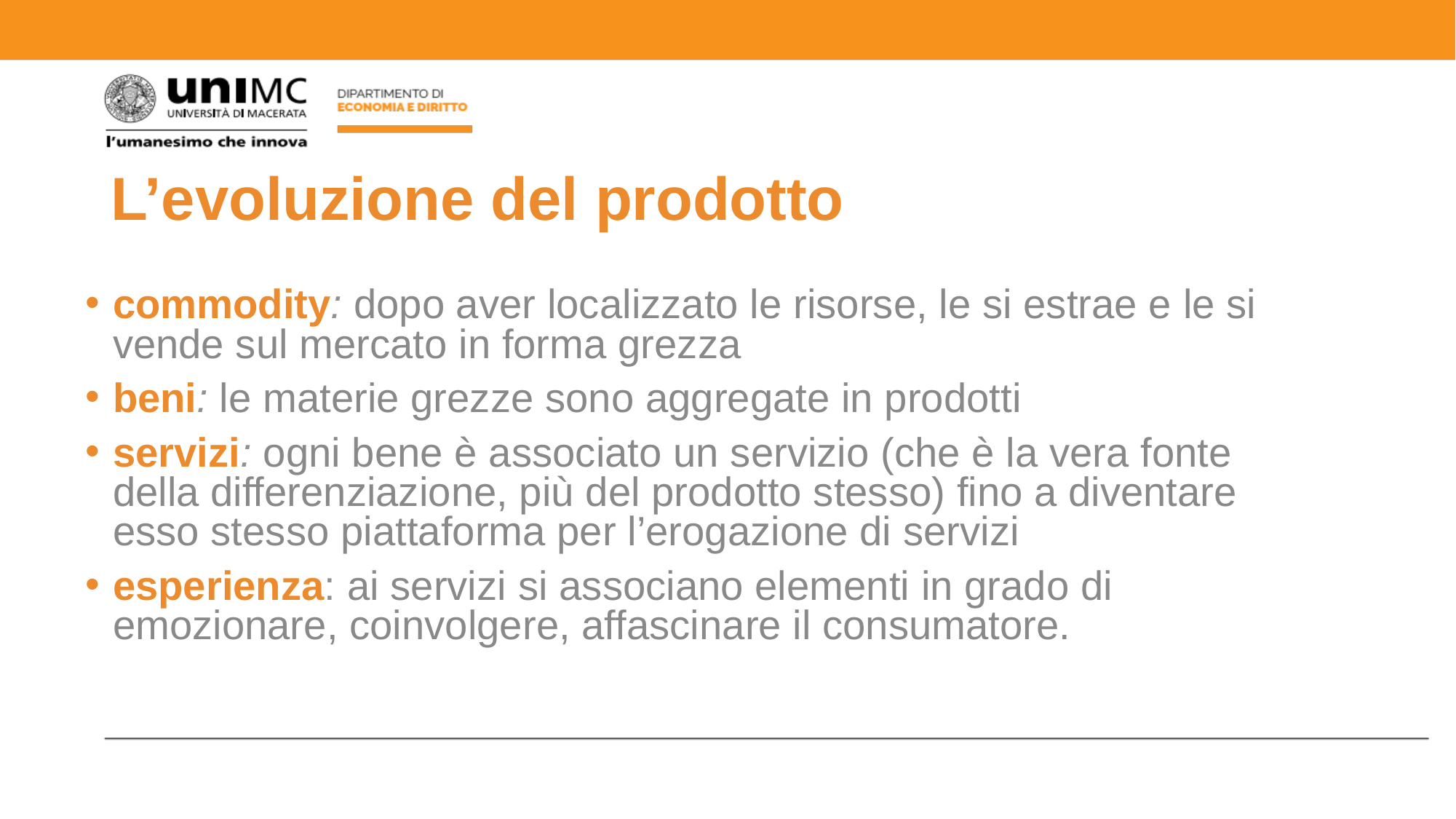

# L’evoluzione del prodotto
commodity: dopo aver localizzato le risorse, le si estrae e le si vende sul mercato in forma grezza
beni: le materie grezze sono aggregate in prodotti
servizi: ogni bene è associato un servizio (che è la vera fonte della differenziazione, più del prodotto stesso) fino a diventare esso stesso piattaforma per l’erogazione di servizi
esperienza: ai servizi si associano elementi in grado di emozionare, coinvolgere, affascinare il consumatore.